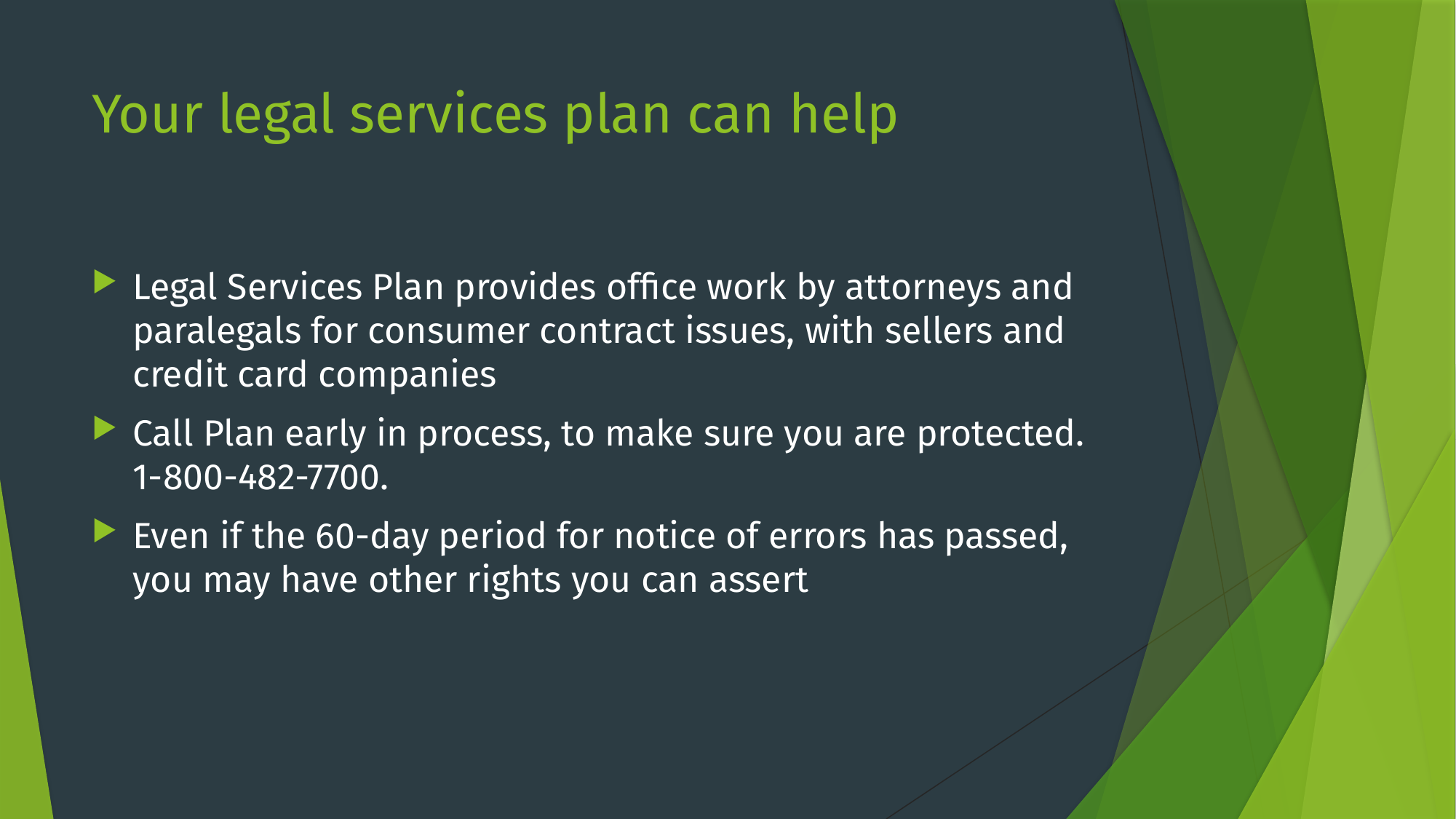

# Your legal services plan can help
Legal Services Plan provides office work by attorneys and paralegals for consumer contract issues, with sellers and credit card companies
Call Plan early in process, to make sure you are protected. 1-800-482-7700.
Even if the 60-day period for notice of errors has passed, you may have other rights you can assert